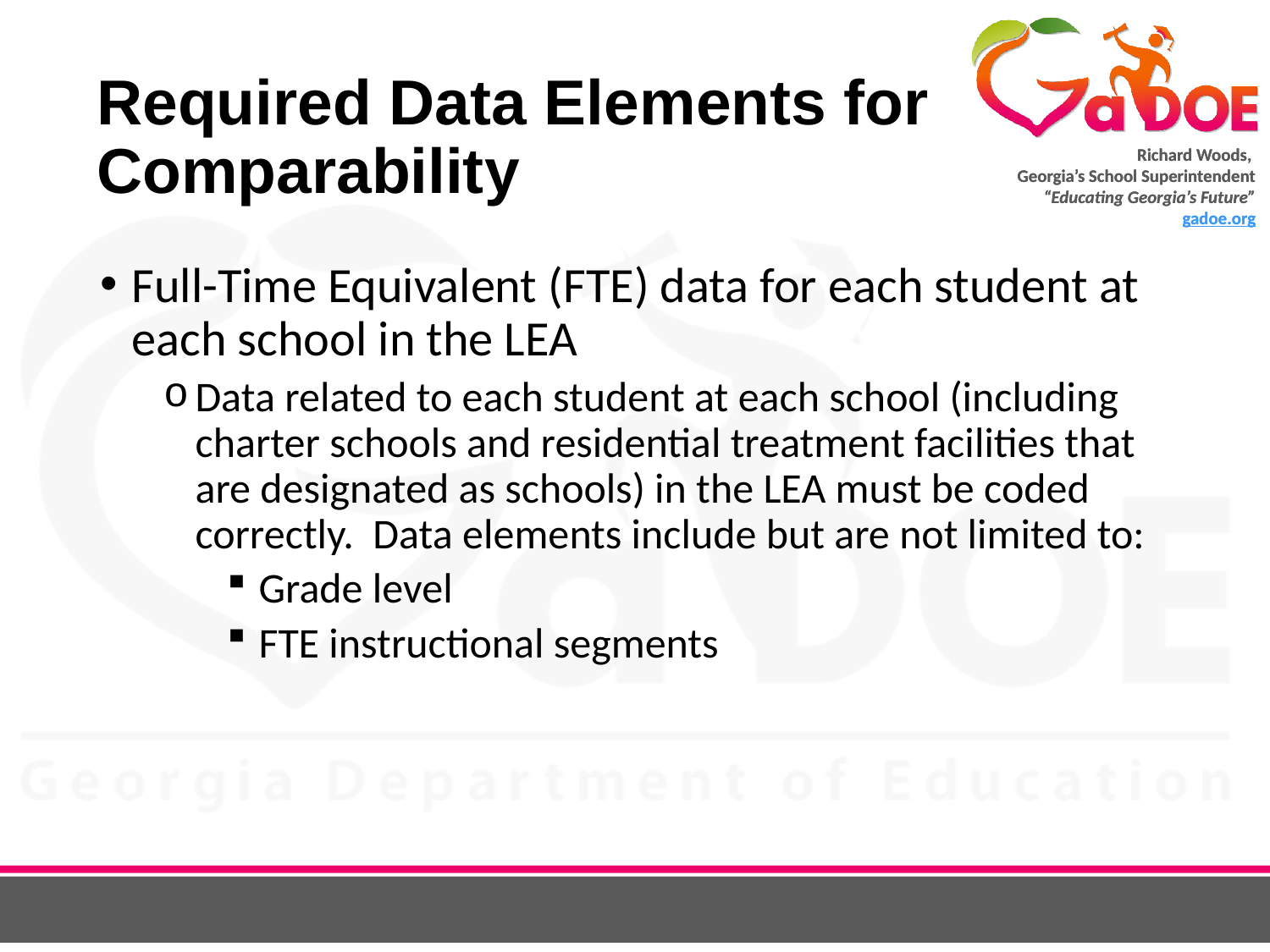

# Required Data Elements for Comparability
Full-Time Equivalent (FTE) data for each student at each school in the LEA
Data related to each student at each school (including charter schools and residential treatment facilities that are designated as schools) in the LEA must be coded correctly.  Data elements include but are not limited to:
Grade level
FTE instructional segments